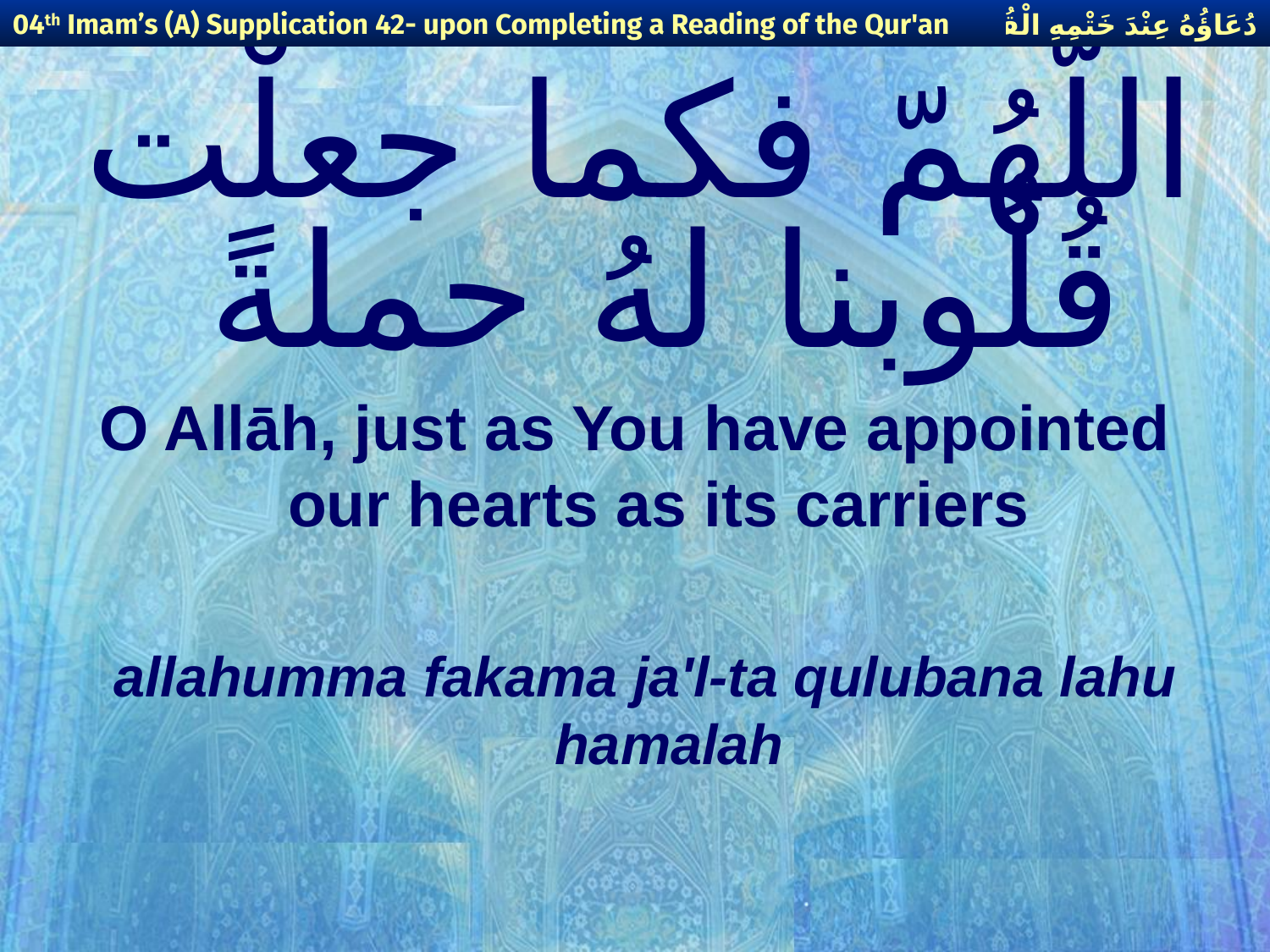

دُعَاؤُهُ عِنْدَ خَتْمِهِ الْقُرْآنَ
04th Imam’s (A) Supplication 42- upon Completing a Reading of the Qur'an
# اللّهُمّ فكما جعلْت قُلُوبنا لهُ حملةً
O Allāh, just as You have appointed our hearts as its carriers
allahumma fakama ja'l-ta qulubana lahu hamalah